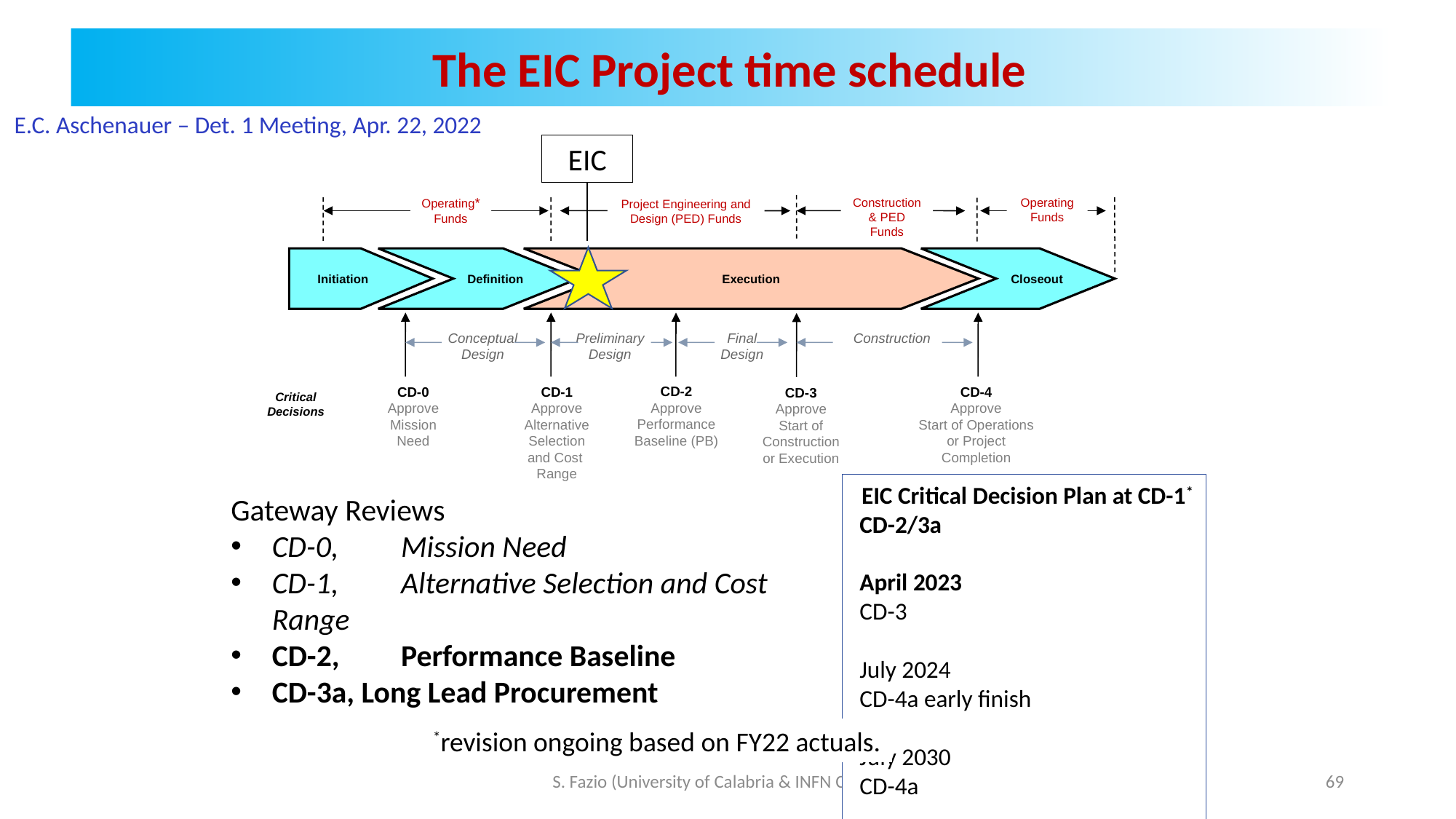

The EIC Project time schedule
E.C. Aschenauer – Det. 1 Meeting, Apr. 22, 2022
EIC
Operating* Funds
Construction & PED
Funds
Operating Funds
Project Engineering and Design (PED) Funds

Initiation
          Definition
Execution
           Closeout

Conceptual Design
Preliminary Design
Final Design
Construction

CD-2
Approve Performance Baseline (PB)
CD-0
Approve Mission Need
CD-1
Approve Alternative Selection
and Cost
Range
CD-4
Approve
Start of Operations or Project Completion
CD-3
Approve Start of Construction or Execution
Critical
Decisions
EIC Critical Decision Plan at CD-1*
CD-2/3a 	April 2023
CD-3	July 2024
CD-4a early finish	July 2030
CD-4a 	July 2031
CD-4 early finish	July 2031
CD-4	July 2033
Gateway Reviews
CD-0,	Mission Need
CD-1,	Alternative Selection and Cost Range
CD-2,	Performance Baseline
CD-3a, Long Lead Procurement
*revision ongoing based on FY22 actuals.
S. Fazio (University of Calabria & INFN Cosenza)
69